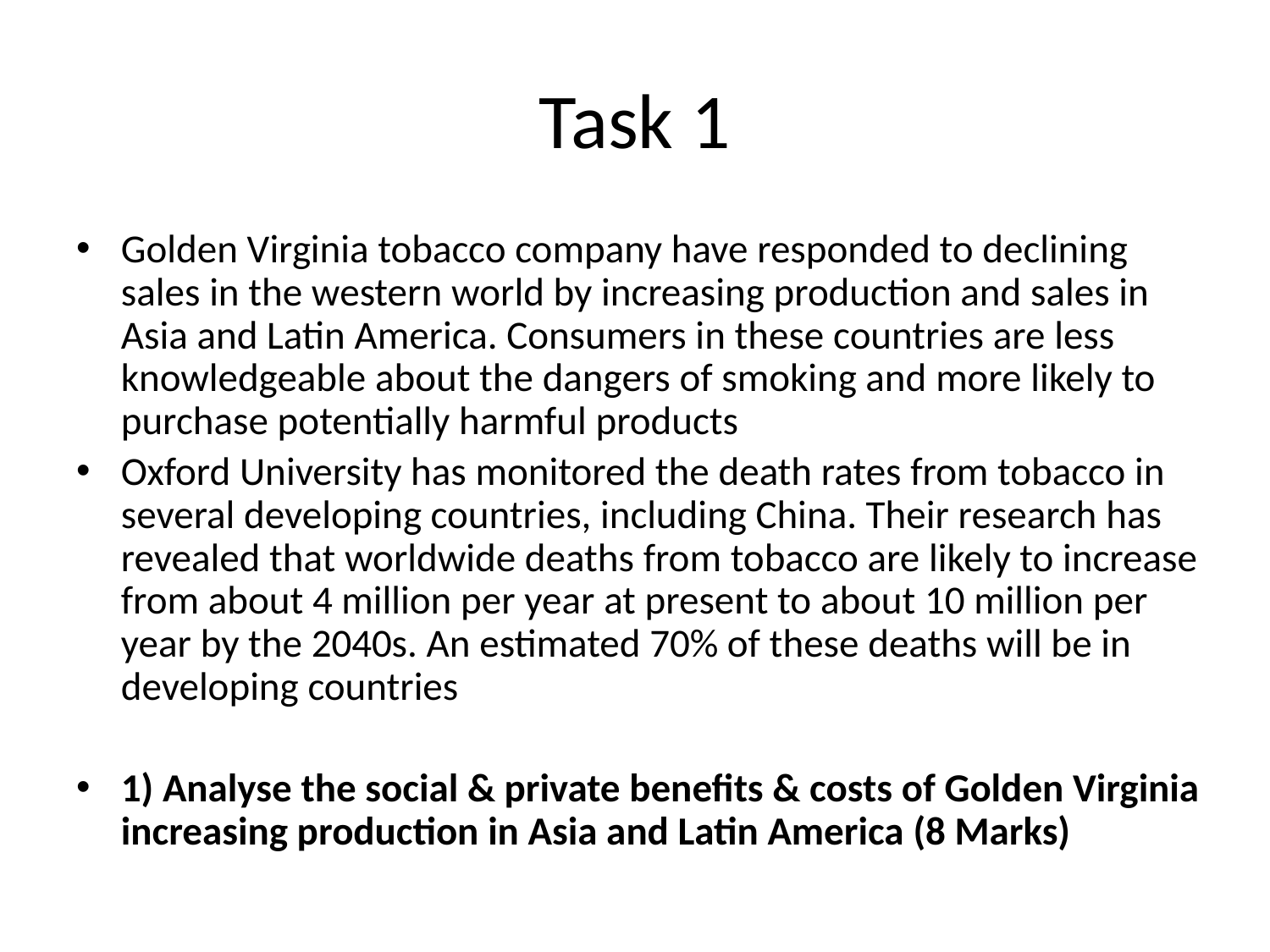

# Task 1
Golden Virginia tobacco company have responded to declining sales in the western world by increasing production and sales in Asia and Latin America. Consumers in these countries are less knowledgeable about the dangers of smoking and more likely to purchase potentially harmful products
Oxford University has monitored the death rates from tobacco in several developing countries, including China. Their research has revealed that worldwide deaths from tobacco are likely to increase from about 4 million per year at present to about 10 million per year by the 2040s. An estimated 70% of these deaths will be in developing countries

1) Analyse the social & private benefits & costs of Golden Virginia increasing production in Asia and Latin America (8 Marks)